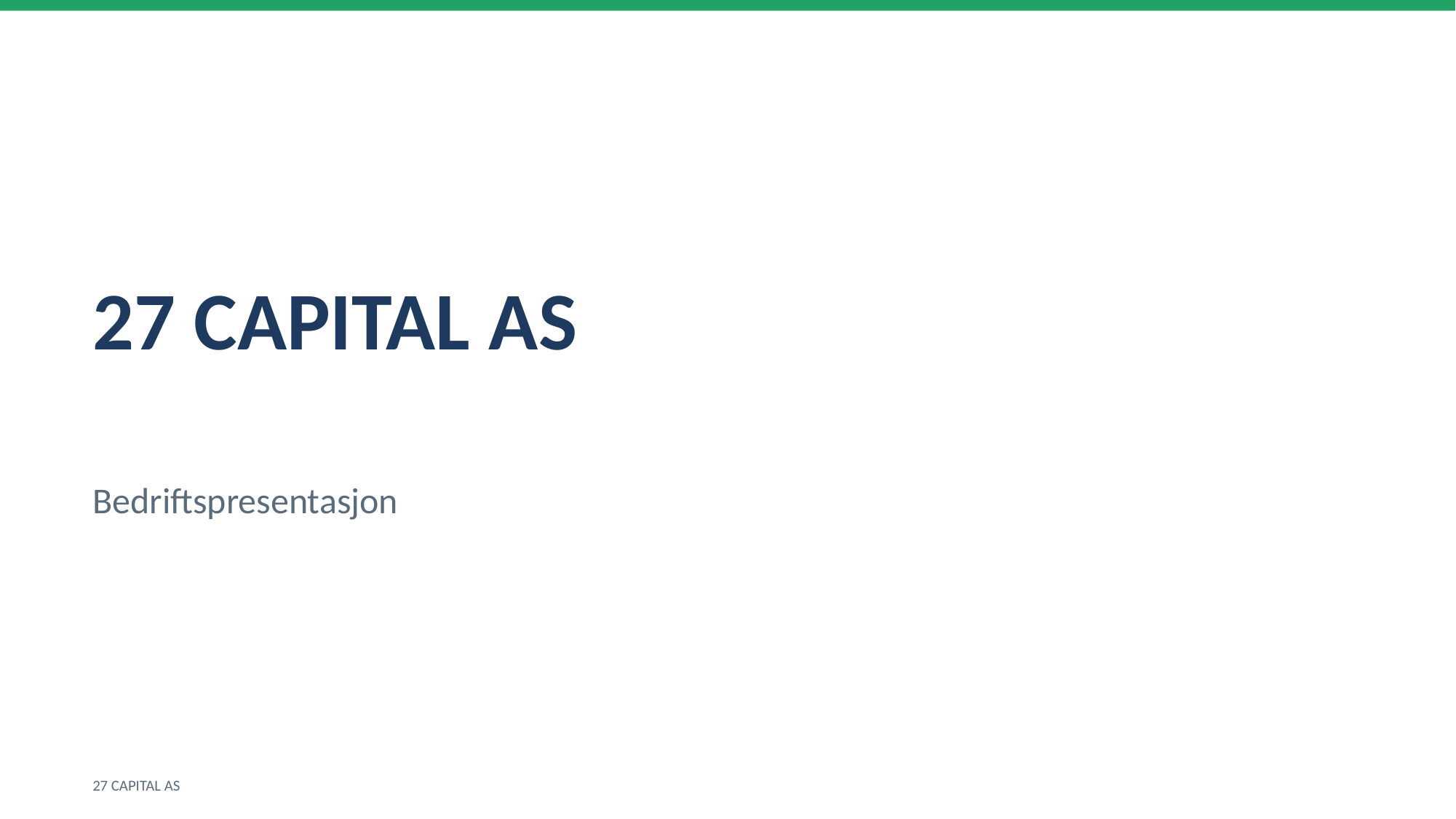

27 CAPITAL AS
Bedriftspresentasjon
27 CAPITAL AS